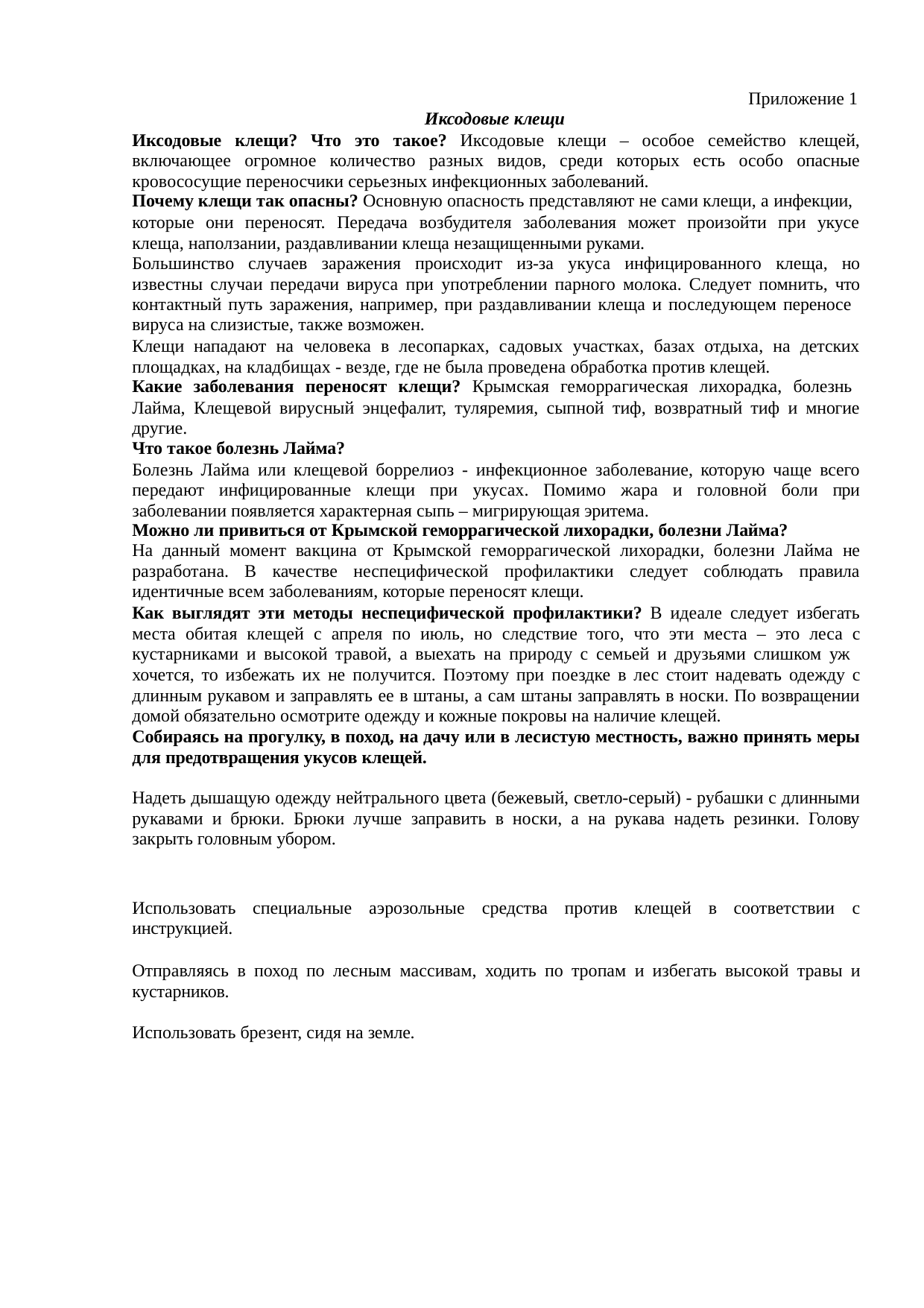

Приложение 1
Иксодовые клещи
Иксодовые  клещи?  Что  это  такое?  Иксодовые  клещи  –  особое  семейство  клещей, включающее  огромное  количество  разных  видов,  среди  которых  есть  особо  опасные кровососущие переносчики серьезных инфекционных заболеваний.
Почему клещи так опасны? Основную опасность представляют не сами клещи, а инфекции,
которые они переносят. Передача возбудителя заболевания может произойти при укусе клеща, наползании, раздавливании клеща незащищенными руками.
Большинство  случаев  заражения  происходит  из-за  укуса  инфицированного  клеща,  но известны случаи передачи вируса при употреблении парного молока. Следует помнить, что контактный путь заражения, например, при раздавливании клеща и последующем переносе
вируса на слизистые, также возможен.
Клещи нападают на человека в лесопарках, садовых участках, базах отдыха, на детских площадках, на кладбищах - везде, где не была проведена обработка против клещей.
Какие заболевания переносят клещи? Крымская геморрагическая лихорадка, болезнь
Лайма, Клещевой вирусный энцефалит, туляремия, сыпной тиф, возвратный тиф и многие другие.
Что такое болезнь Лайма?
Болезнь Лайма или клещевой боррелиоз - инфекционное заболевание, которую чаще всего передают  инфицированные  клещи  при  укусах.  Помимо  жара  и  головной  боли  при заболевании появляется характерная сыпь – мигрирующая эритема.
Можно ли привиться от Крымской геморрагической лихорадки, болезни Лайма?
На данный момент вакцина от Крымской геморрагической лихорадки, болезни Лайма не разработана.  В  качестве  неспецифической  профилактики  следует  соблюдать  правила идентичные всем заболеваниям, которые переносят клещи.
Как выглядят эти методы неспецифической профилактики? В идеале следует избегать места обитая клещей с апреля по июль, но следствие того, что эти места – это леса с кустарниками и высокой травой, а выехать на природу с семьей и друзьями слишком уж
хочется, то избежать их не получится. Поэтому при поездке в лес стоит надевать одежду с длинным рукавом и заправлять ее в штаны, а сам штаны заправлять в носки. По возвращении домой обязательно осмотрите одежду и кожные покровы на наличие клещей.
Собираясь на прогулку, в поход, на дачу или в лесистую местность, важно принять меры для предотвращения укусов клещей.
Надеть дышащую одежду нейтрального цвета (бежевый, светло-серый) - рубашки с длинными рукавами и брюки. Брюки лучше заправить в носки, а на рукава надеть резинки. Голову закрыть головным убором.

Использовать  специальные  аэрозольные  средства  против  клещей  в  соответствии  с инструкцией.

Отправляясь в поход по лесным массивам, ходить по тропам и избегать высокой травы и кустарников.
Использовать брезент, сидя на земле.